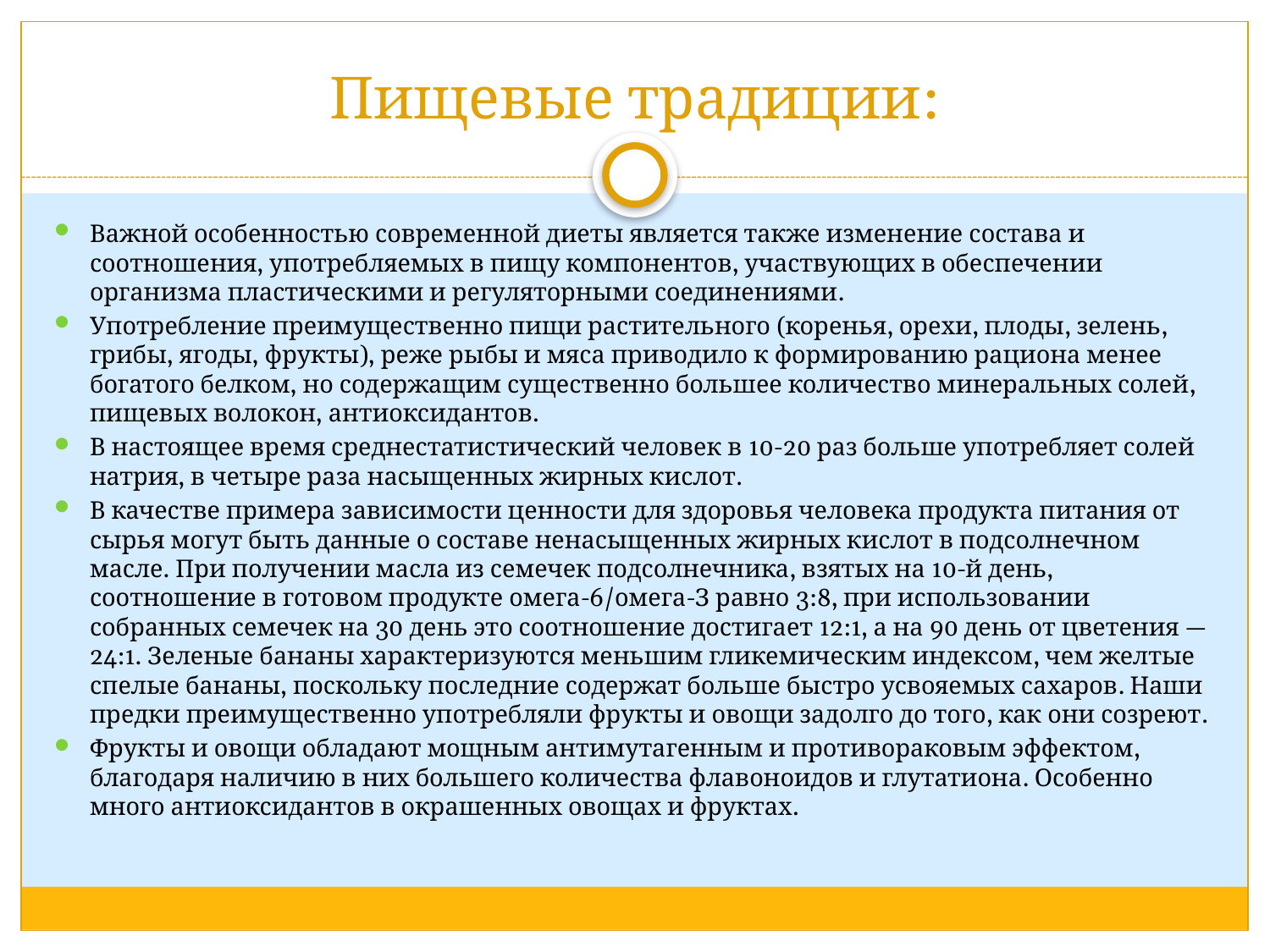

# Пищевые традиции:
Важной особенностью современной диеты является также изменение состава и соотношения, употребляемых в пищу компонентов, участвующих в обеспечении организма пластическими и регуляторными соединениями.
Употребление преимущественно пищи растительного (коренья, орехи, плоды, зелень, грибы, ягоды, фрукты), реже рыбы и мяса приводило к формированию рациона менее богатого белком, но содержащим существенно большее количество минеральных солей, пищевых волокон, антиоксидантов.
В настоящее время среднестатистический человек в 10-20 раз больше употребляет солей натрия, в четыре раза насыщенных жирных кислот.
В качестве примера зависимости ценности для здоровья человека продукта питания от сырья могут быть данные о составе ненасыщенных жирных кислот в подсолнечном масле. При получении масла из семечек подсолнечника, взятых на 10-й день, соотношение в готовом продукте омега-6/омега-З равно 3:8, при использовании собранных семечек на 30 день это соотношение достигает 12:1, а на 90 день от цветения — 24:1. Зеленые бананы характеризуются меньшим гликемическим индексом, чем желтые спелые бананы, поскольку последние содержат больше быстро усвояемых сахаров. Наши предки преимущественно употребляли фрукты и овощи задолго до того, как они созреют.
Фрукты и овощи обладают мощным антимутагенным и противораковым эффектом, благодаря наличию в них большего количества флавоноидов и глутатиона. Особенно много антиоксидантов в окрашенных овощах и фруктах.